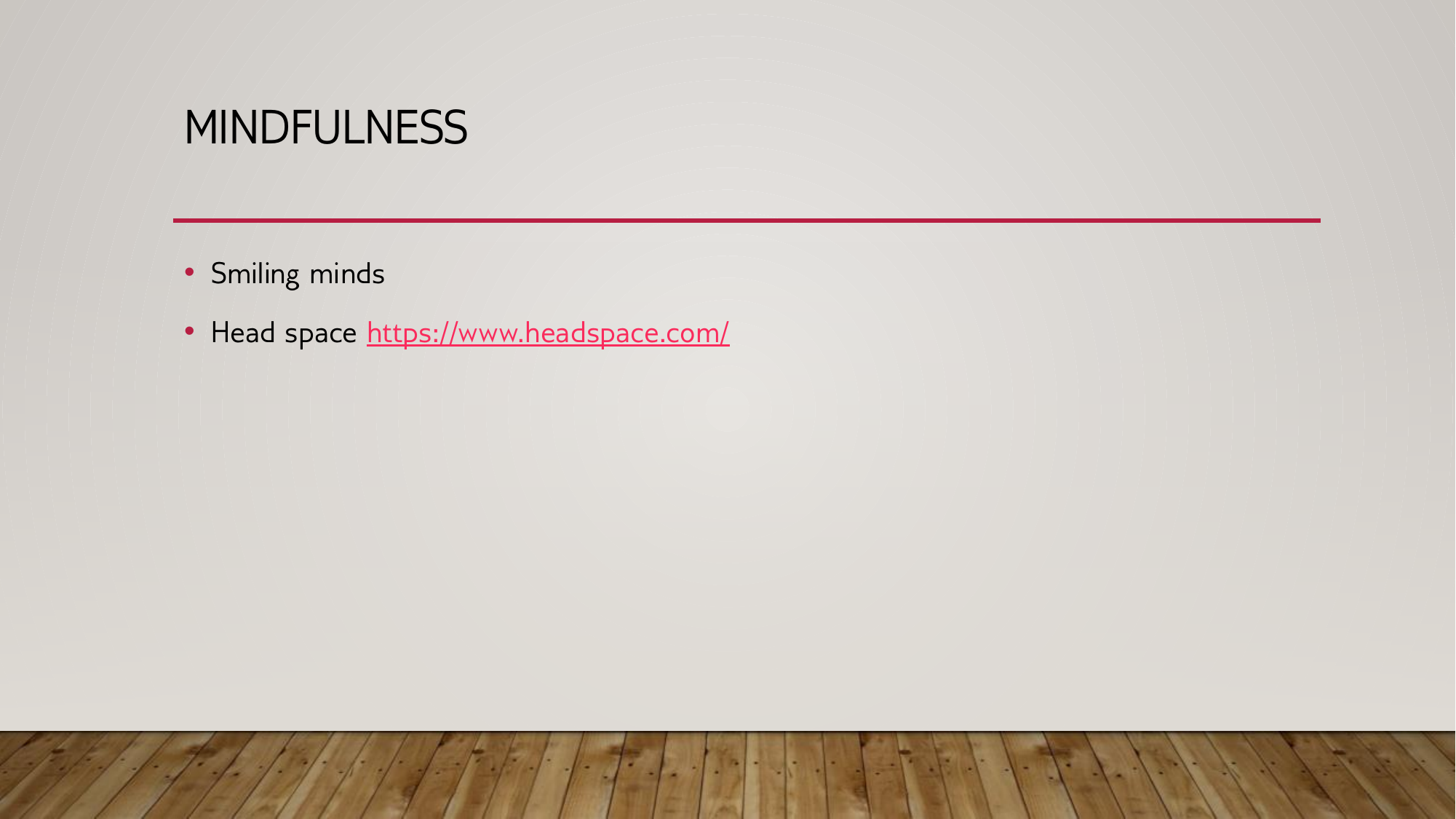

# Mindfulness
Smiling minds
Head space https://www.headspace.com/